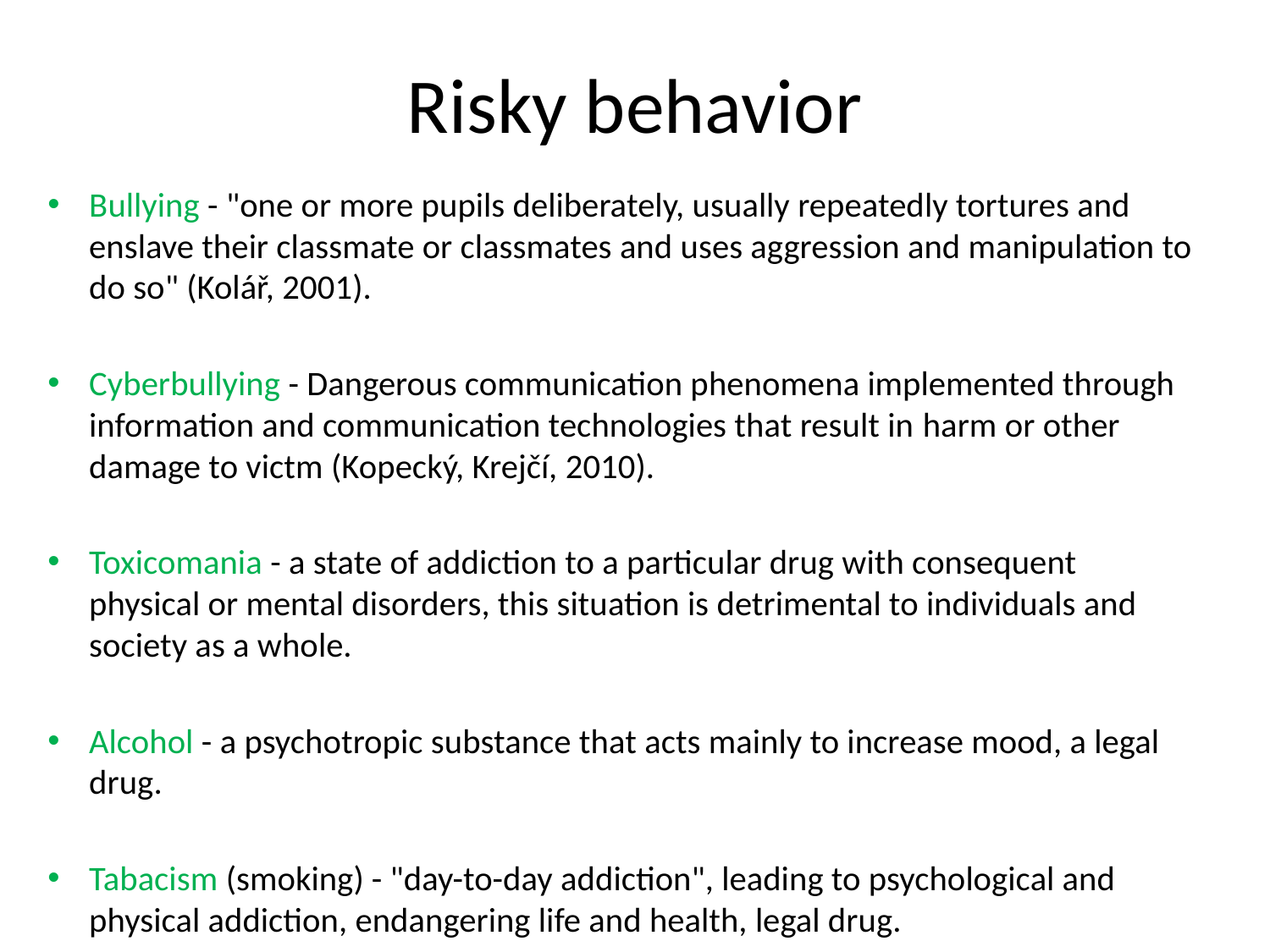

# Risky behavior
Bullying - "one or more pupils deliberately, usually repeatedly tortures and enslave their classmate or classmates and uses aggression and manipulation to do so" (Kolář, 2001).

Cyberbullying - Dangerous communication phenomena implemented through information and communication technologies that result in harm or other damage to victm (Kopecký, Krejčí, 2010).

Toxicomania - a state of addiction to a particular drug with consequent physical or mental disorders, this situation is detrimental to individuals and society as a whole.

Alcohol - a psychotropic substance that acts mainly to increase mood, a legal drug.

Tabacism (smoking) - "day-to-day addiction", leading to psychological and physical addiction, endangering life and health, legal drug.